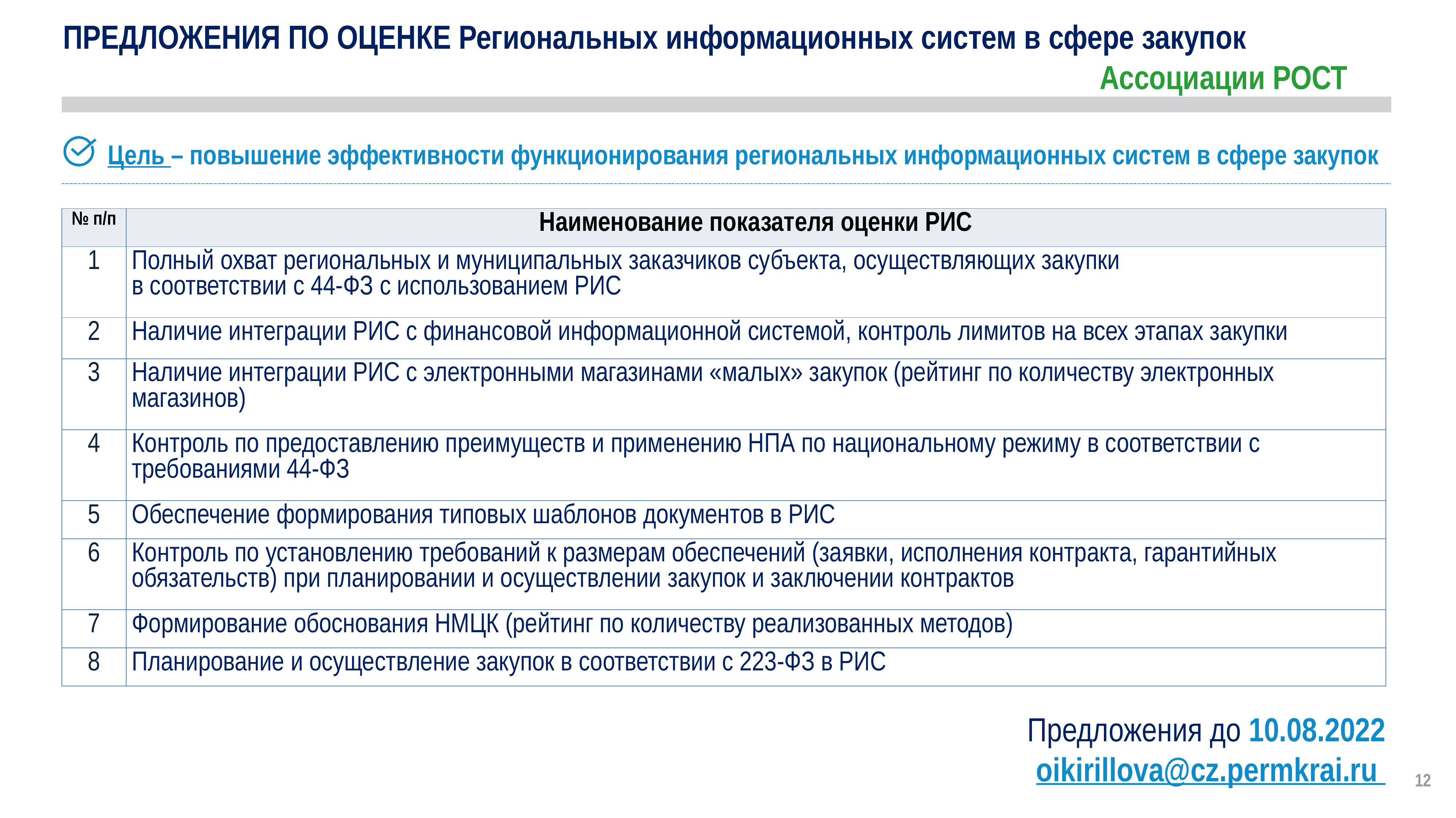

ПРЕДЛОЖЕНИЯ ПО ОЦЕНКЕ Региональных информационных систем в сфере закупок 																						Ассоциации РОСТ

Цель – повышение эффективности функционирования региональных информационных систем в сфере закупок

| № п/п | Наименование показателя оценки РИС |
| --- | --- |
| 1 | Полный охват региональных и муниципальных заказчиков субъекта, осуществляющих закупки в соответствии с 44-ФЗ с использованием РИС |
| 2 | Наличие интеграции РИС с финансовой информационной системой, контроль лимитов на всех этапах закупки |
| 3 | Наличие интеграции РИС с электронными магазинами «малых» закупок (рейтинг по количеству электронных магазинов) |
| 4 | Контроль по предоставлению преимуществ и применению НПА по национальному режиму в соответствии с требованиями 44-ФЗ |
| 5 | Обеспечение формирования типовых шаблонов документов в РИС |
| 6 | Контроль по установлению требований к размерам обеспечений (заявки, исполнения контракта, гарантийных обязательств) при планировании и осуществлении закупок и заключении контрактов |
| 7 | Формирование обоснования НМЦК (рейтинг по количеству реализованных методов) |
| 8 | Планирование и осуществление закупок в соответствии с 223-ФЗ в РИС |
Предложения до 10.08.2022
oikirillova@cz.permkrai.ru
12